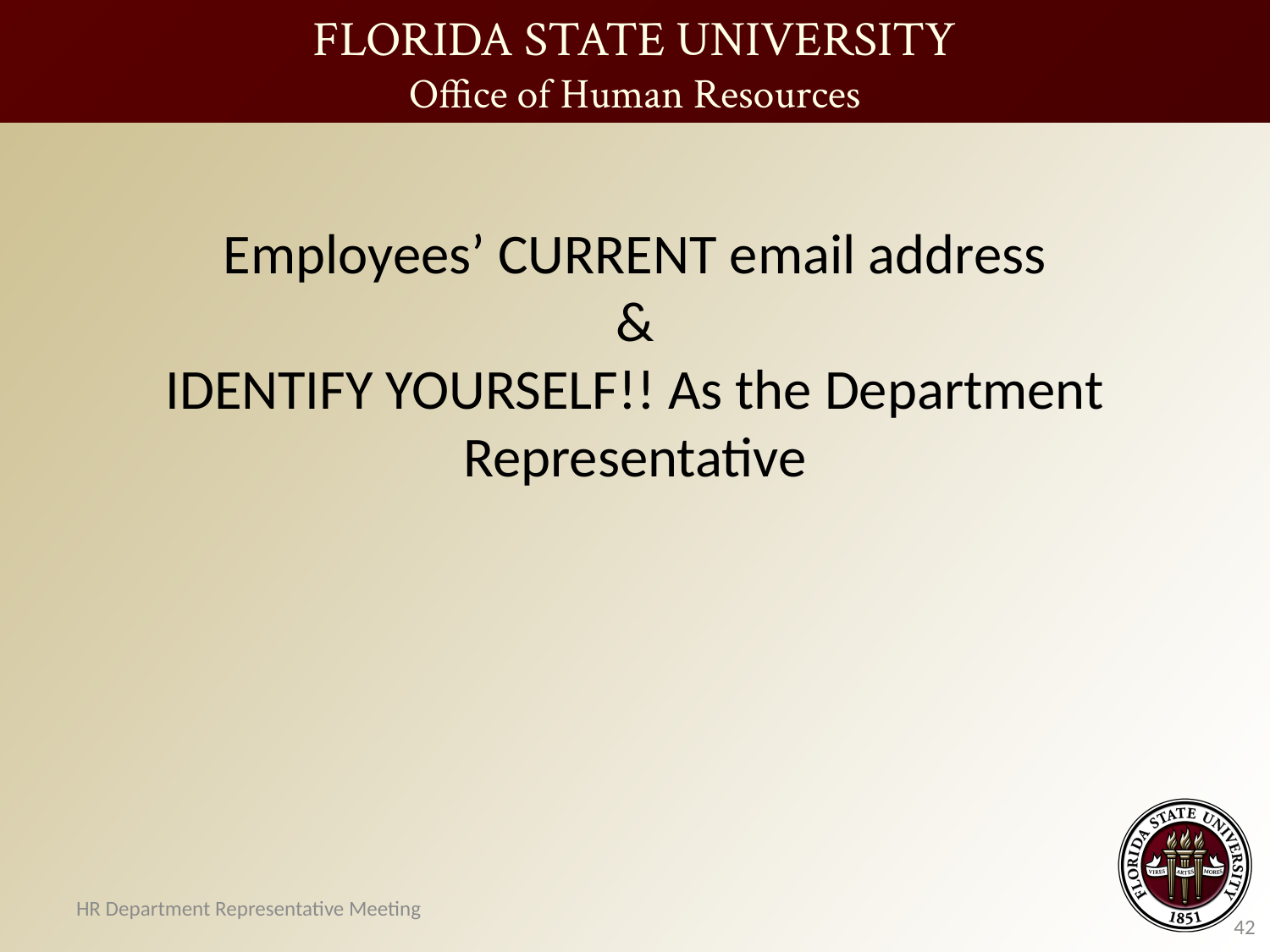

FLORIDA STATE UNIVERSITY
Office of Human Resources
Employees’ CURRENT email address
&
IDENTIFY YOURSELF!! As the Department Representative
HR Department Representative Meeting
42